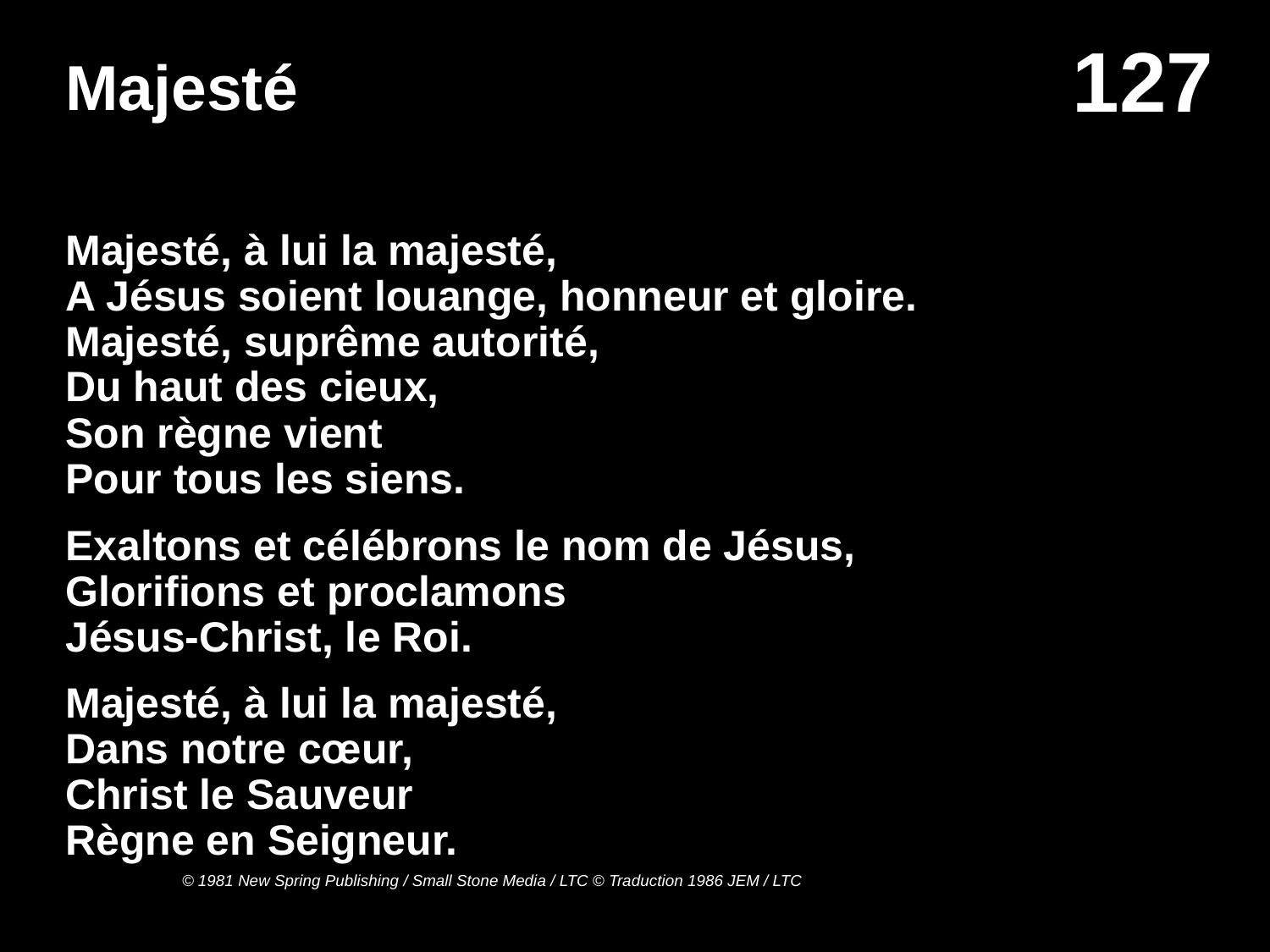

# Majesté
Majesté, à lui la majesté,
A Jésus soient louange, honneur et gloire.
Majesté, suprême autorité,
Du haut des cieux,
Son règne vient
Pour tous les siens.
Exaltons et célébrons le nom de Jésus,
Glorifions et proclamons
Jésus-Christ, le Roi.
Majesté, à lui la majesté,
Dans notre cœur,
Christ le Sauveur
Règne en Seigneur.
© 1981 New Spring Publishing / Small Stone Media / LTC © Traduction 1986 JEM / LTC